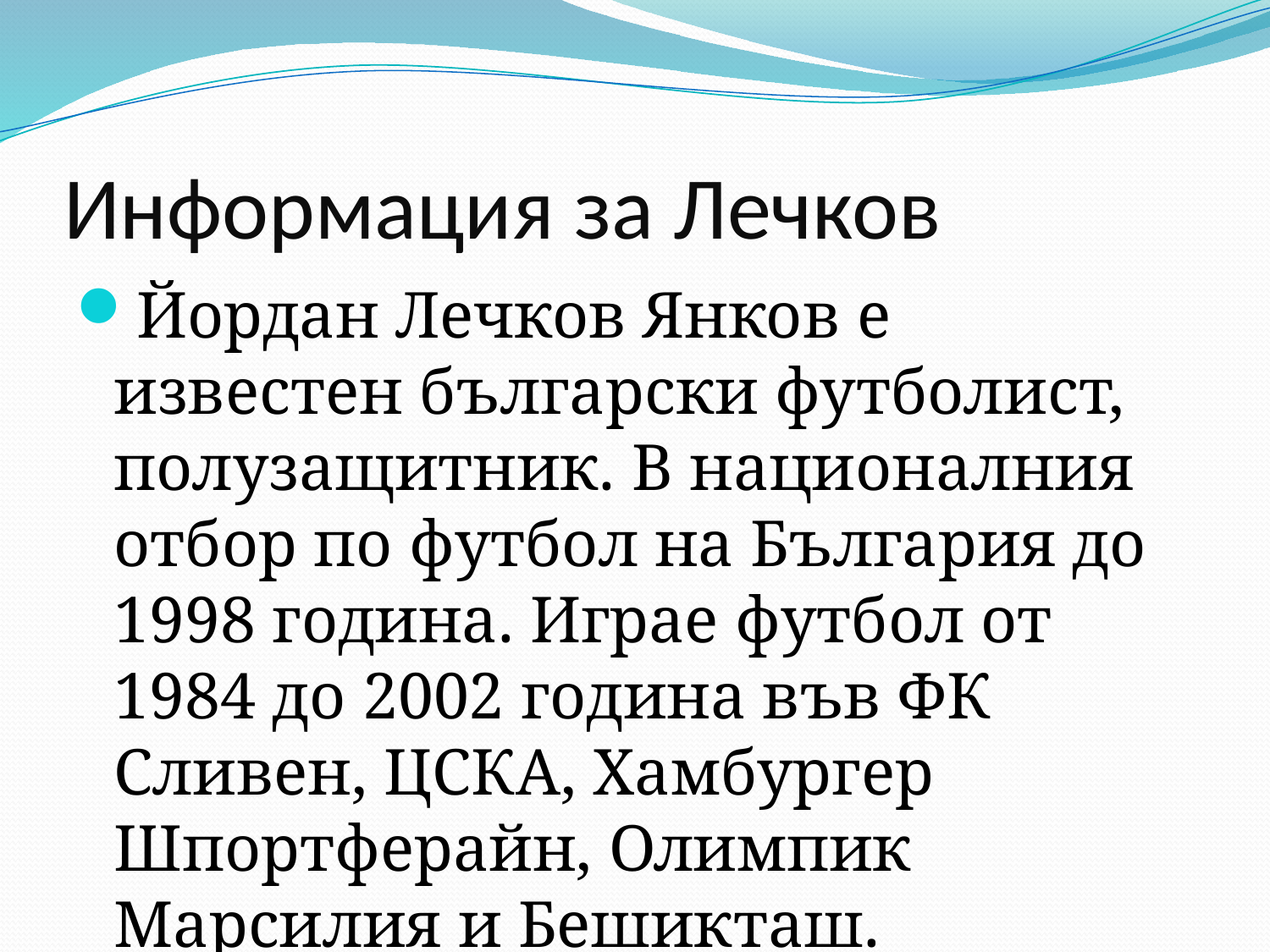

# Информация за Лечков
Йордан Лечков Янков е известен български футболист, полузащитник. В националния отбор по футбол на България до 1998 година. Играе футбол от 1984 до 2002 година във ФК Сливен, ЦСКА, Хамбургер Шпортферайн, Олимпик Марсилия и Бешикташ.